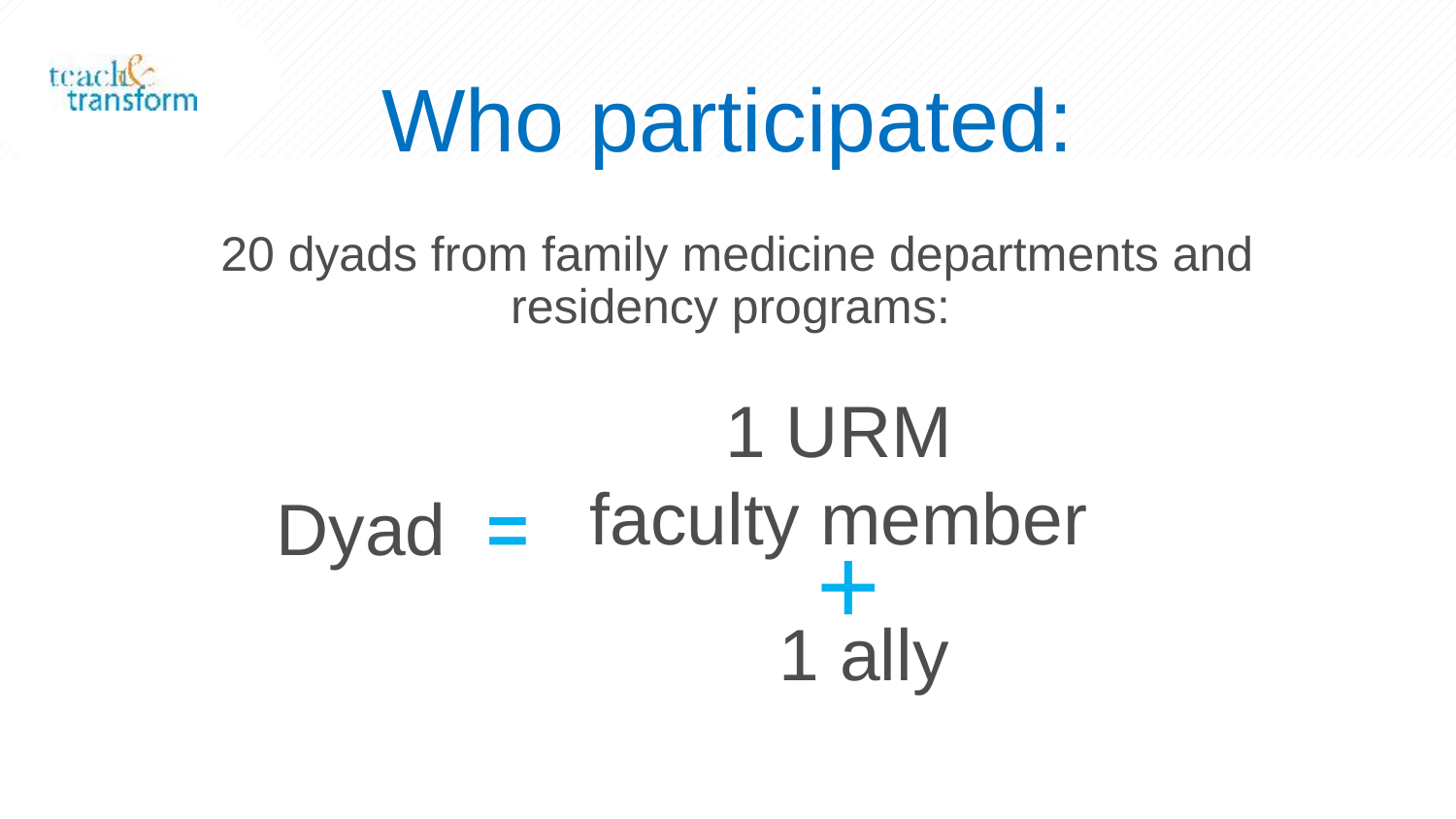

# Who participated:
20 dyads from family medicine departments and residency programs:

        Dyad  =
1 URM
faculty member
+
 1 ally
$185,808